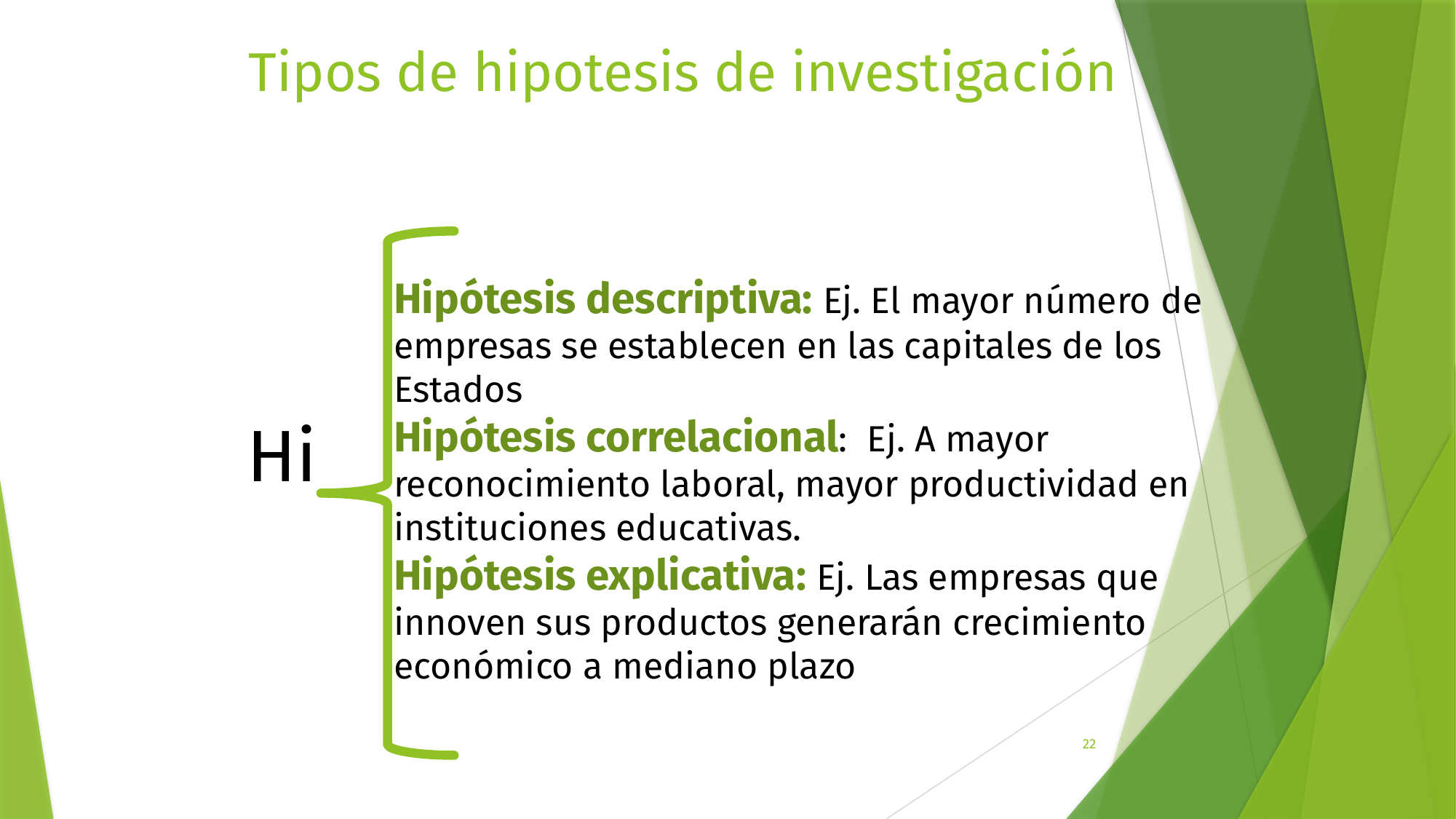

# Tipos de hipotesis de investigación

Hipótesis descriptiva: Ej. El mayor número de empresas se establecen en las capitales de los Estados
Hipótesis correlacional:  Ej. A mayor reconocimiento laboral, mayor productividad en instituciones educativas.
Hipótesis explicativa: Ej. Las empresas que innoven sus productos generarán crecimiento económico a mediano plazo
Hi
22